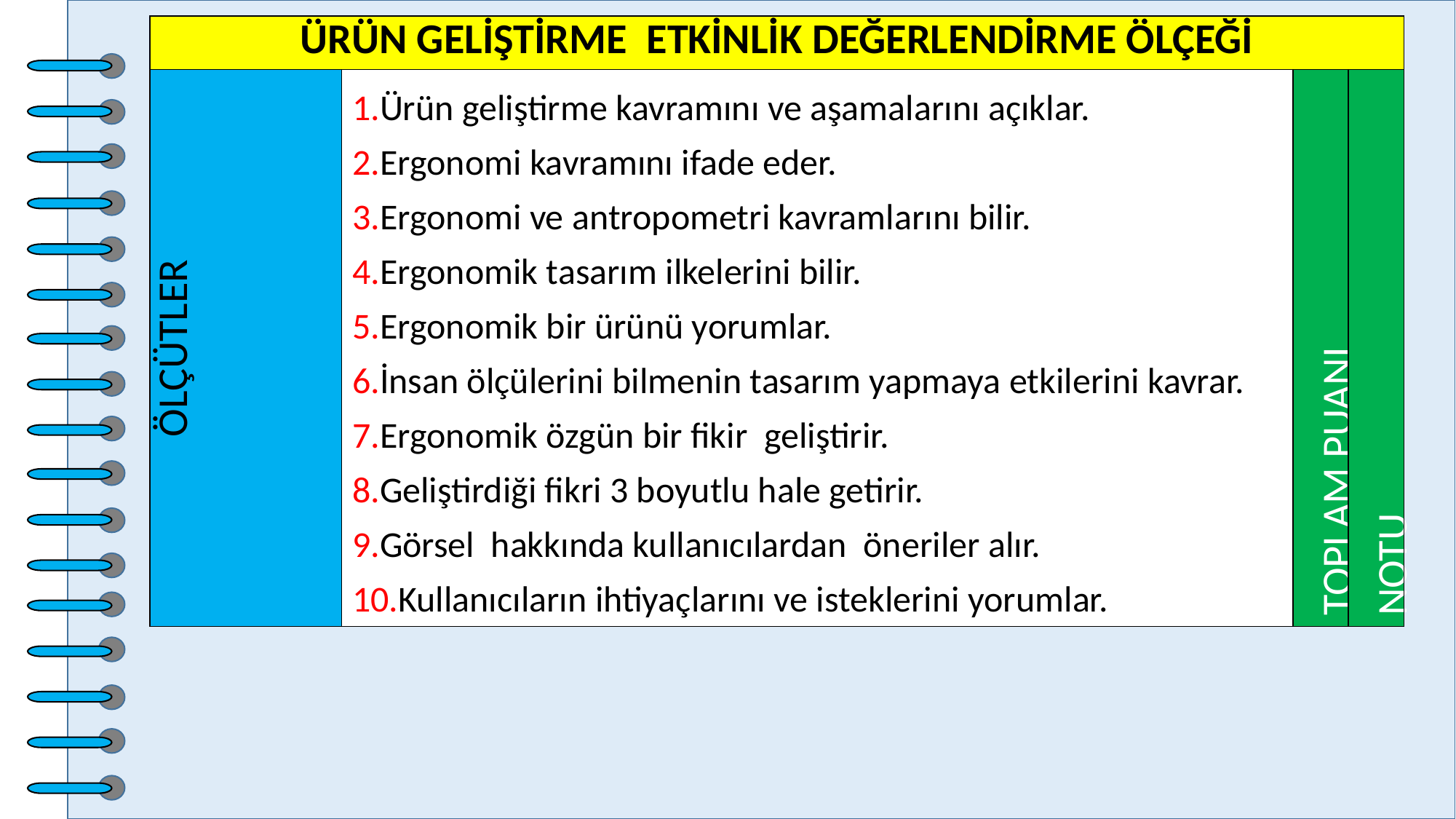

| ÜRÜN GELİŞTİRME ETKİNLİK DEĞERLENDİRME ÖLÇEĞİ |  |  |  |
| --- | --- | --- | --- |
| ÖLÇÜTLER | Ürün geliştirme kavramını ve aşamalarını açıklar. Ergonomi kavramını ifade eder. Ergonomi ve antropometri kavramlarını bilir. Ergonomik tasarım ilkelerini bilir. Ergonomik bir ürünü yorumlar. İnsan ölçülerini bilmenin tasarım yapmaya etkilerini kavrar. Ergonomik özgün bir fikir geliştirir. Geliştirdiği fikri 3 boyutlu hale getirir. Görsel hakkında kullanıcılardan öneriler alır. Kullanıcıların ihtiyaçlarını ve isteklerini yorumlar. | TOPLAM PUANI | NOTU |